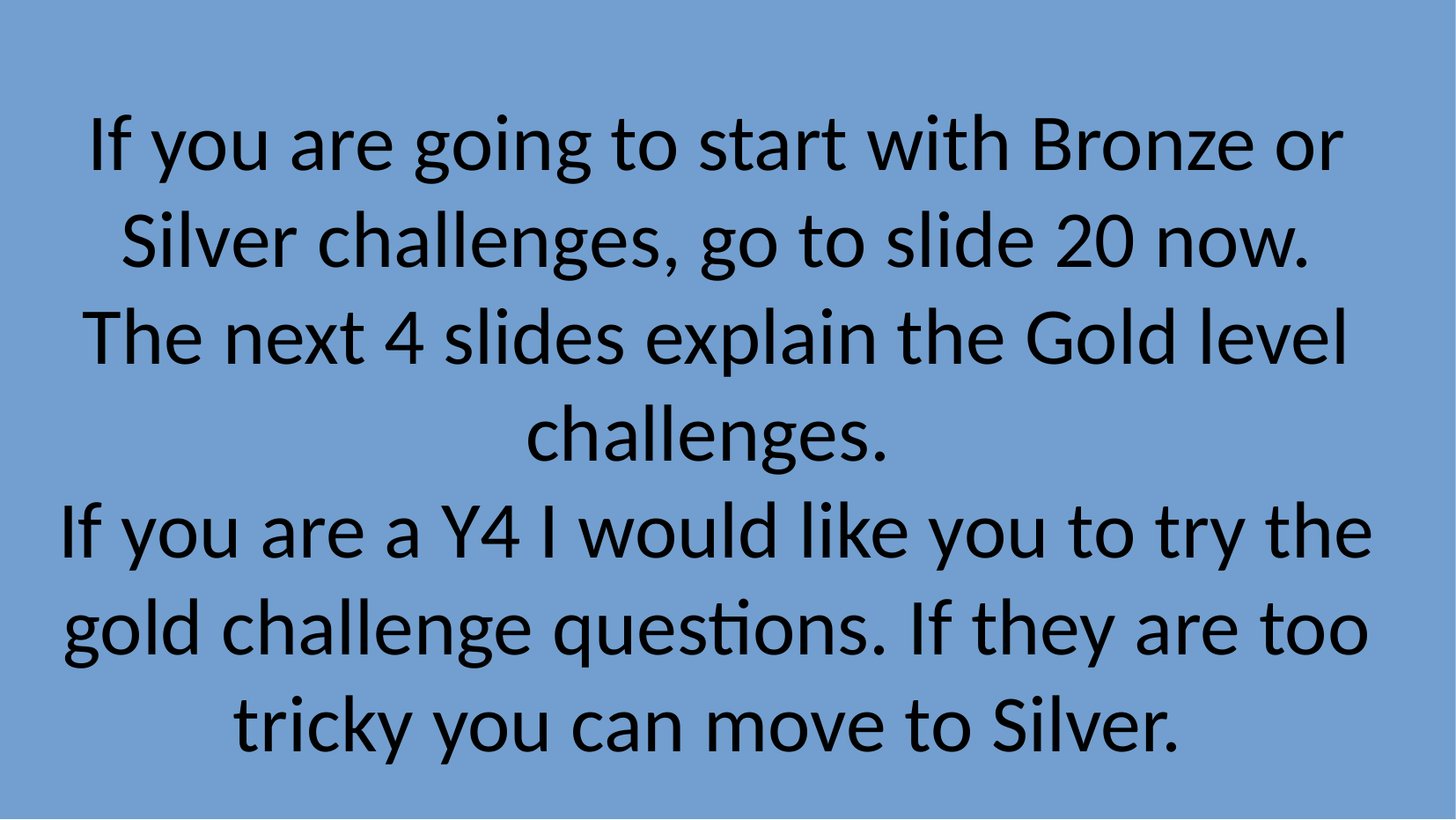

If you are going to start with Bronze or Silver challenges, go to slide 20 now.
The next 4 slides explain the Gold level challenges.
If you are a Y4 I would like you to try the gold challenge questions. If they are too tricky you can move to Silver.